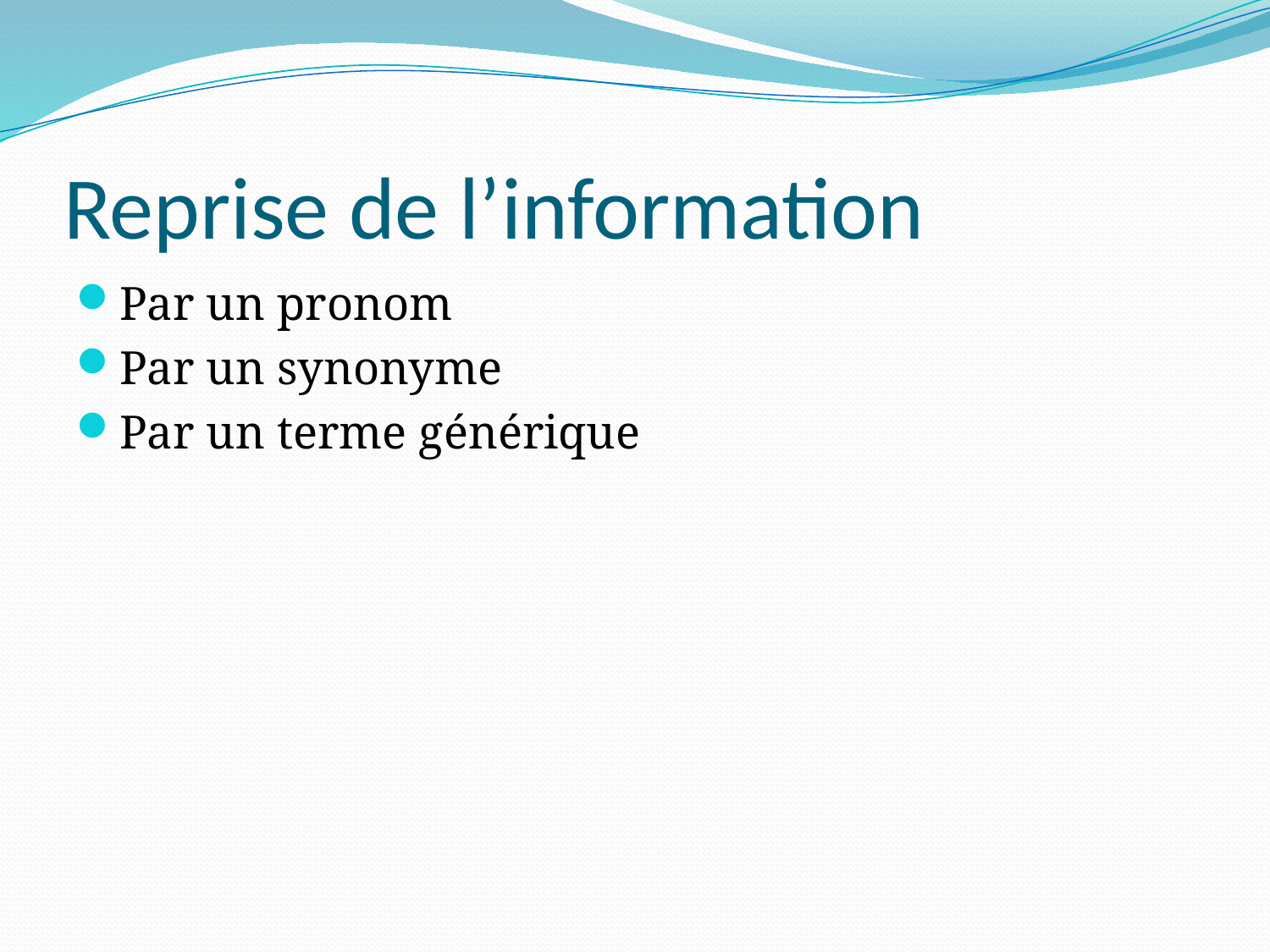

# Reprise de l’information
Par un pronom
Par un synonyme
Par un terme générique